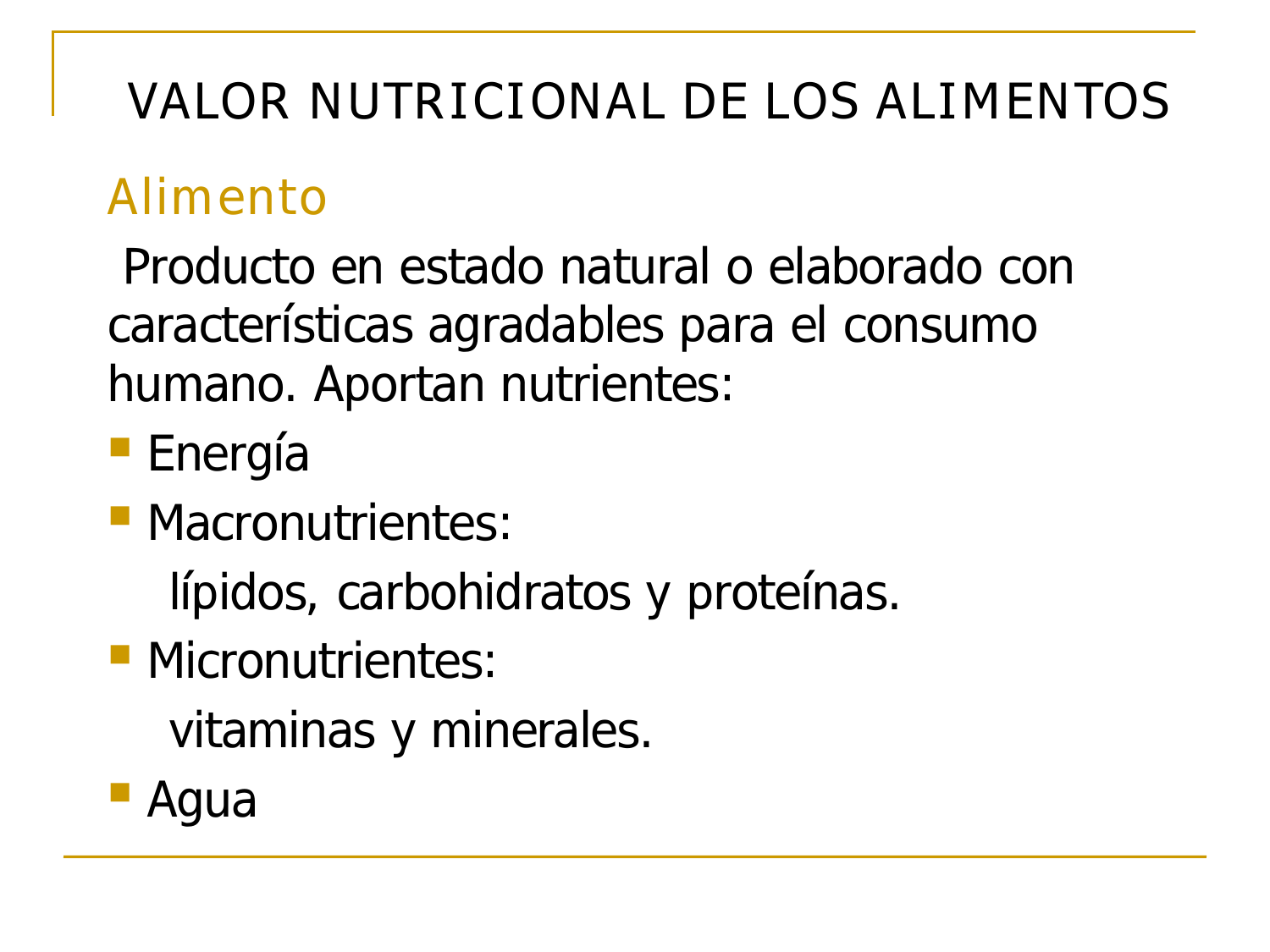

# VALOR NUTRICIONAL DE LOS ALIMENTOS
Alimento
 Producto en estado natural o elaborado con características agradables para el consumo humano. Aportan nutrientes:
 Energía
 Macronutrientes:
    lípidos, carbohidratos y proteínas.
 Micronutrientes:
    vitaminas y minerales.
 Agua